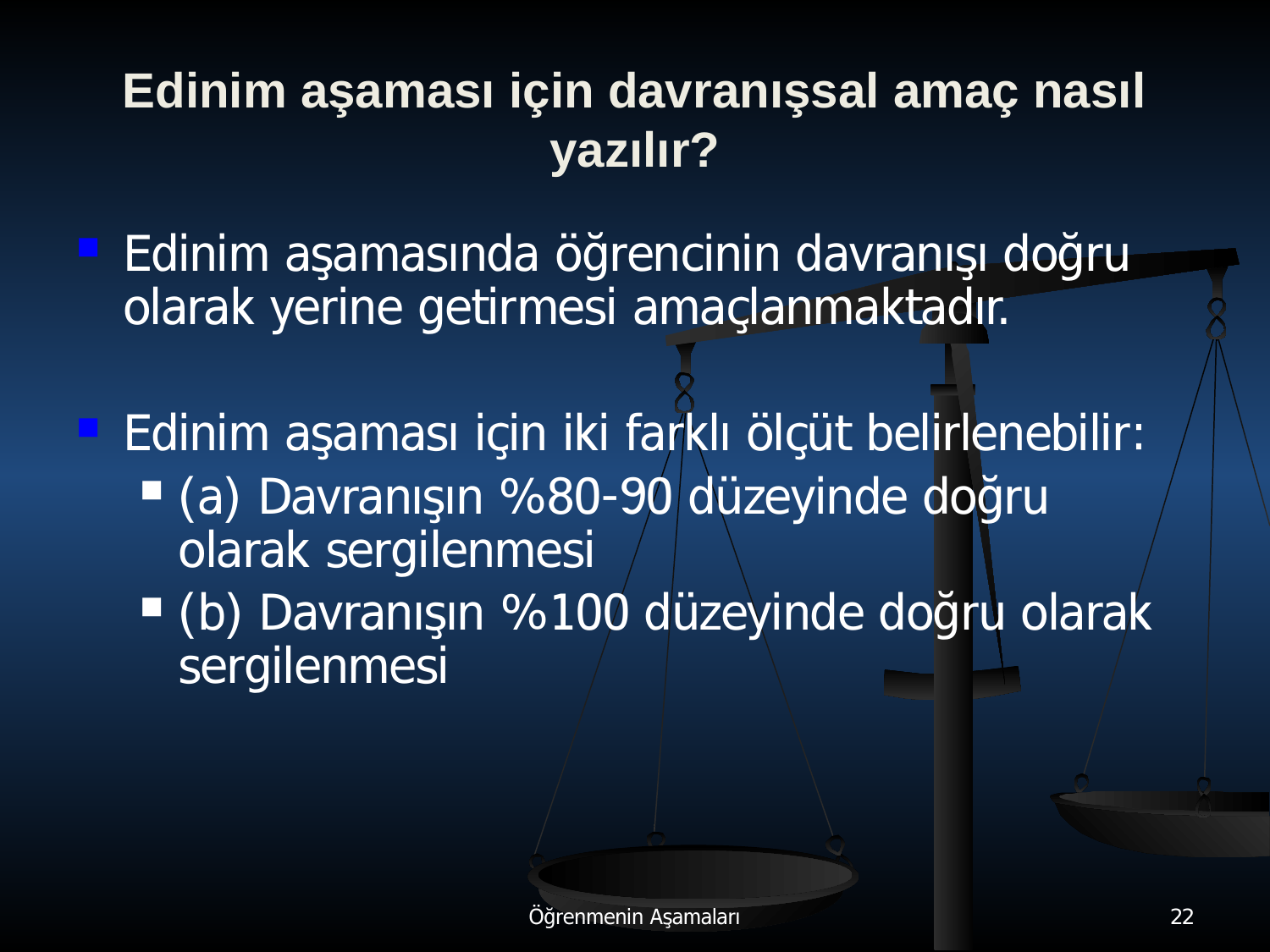

# Edinim aşaması için davranışsal amaç nasıl yazılır?
Edinim aşamasında öğrencinin davranışı doğru olarak yerine getirmesi amaçlanmaktadır.

Edinim aşaması için iki farklı ölçüt belirlenebilir:
(a) Davranışın %80-90 düzeyinde doğru olarak sergilenmesi
(b) Davranışın %100 düzeyinde doğru olarak sergilenmesi
Öğrenmenin Aşamaları
22